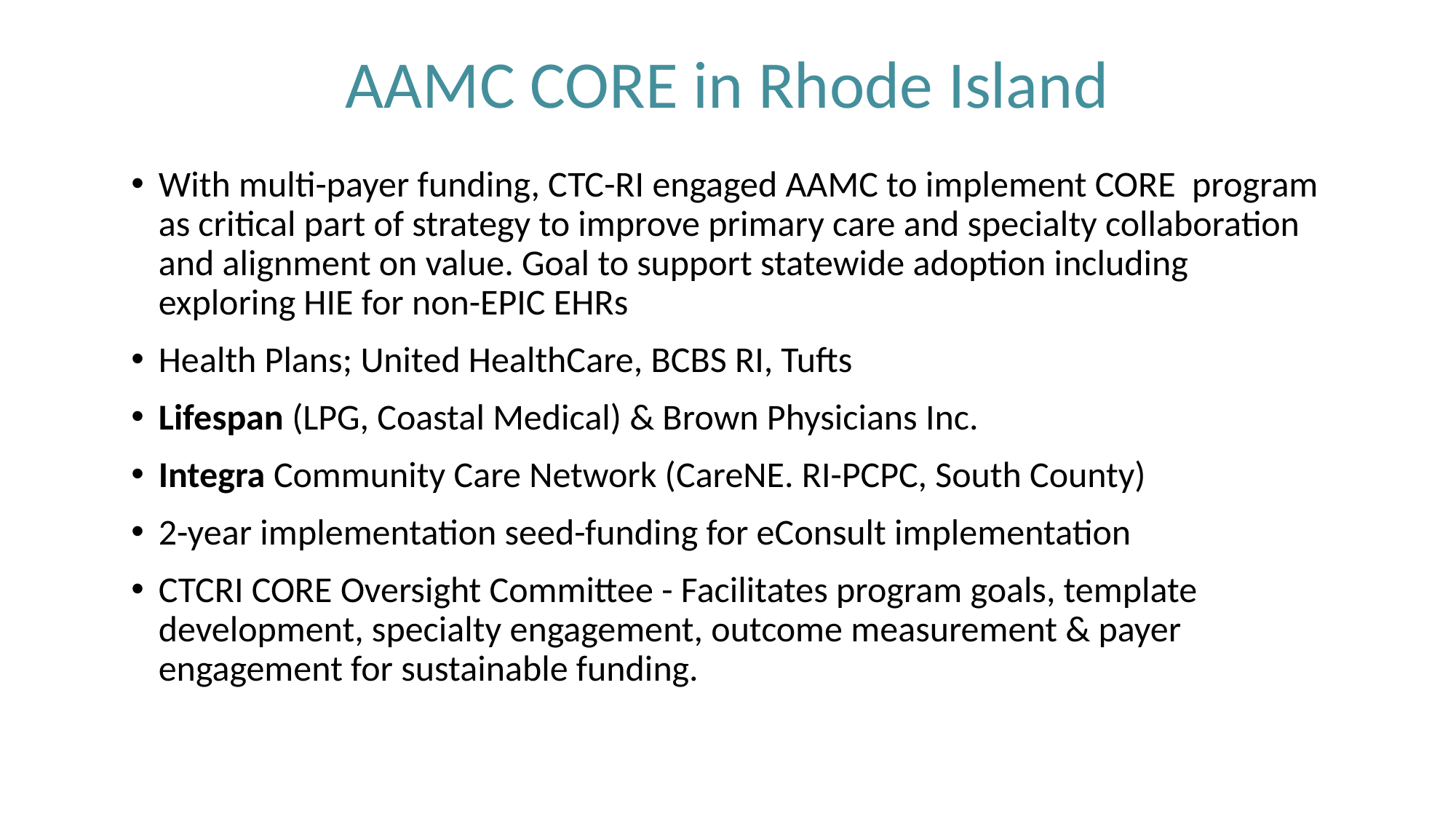

# AAMC CORE in Rhode Island
With multi-payer funding, CTC-RI engaged AAMC to implement CORE  program as critical part of strategy to improve primary care and specialty collaboration and alignment on value. Goal to support statewide adoption including exploring HIE for non-EPIC EHRs
Health Plans; United HealthCare, BCBS RI, Tufts
Lifespan (LPG, Coastal Medical) & Brown Physicians Inc.
Integra Community Care Network (CareNE. RI-PCPC, South County)
2-year implementation seed-funding for eConsult implementation
CTCRI CORE Oversight Committee - Facilitates program goals, template development, specialty engagement, outcome measurement & payer engagement for sustainable funding.